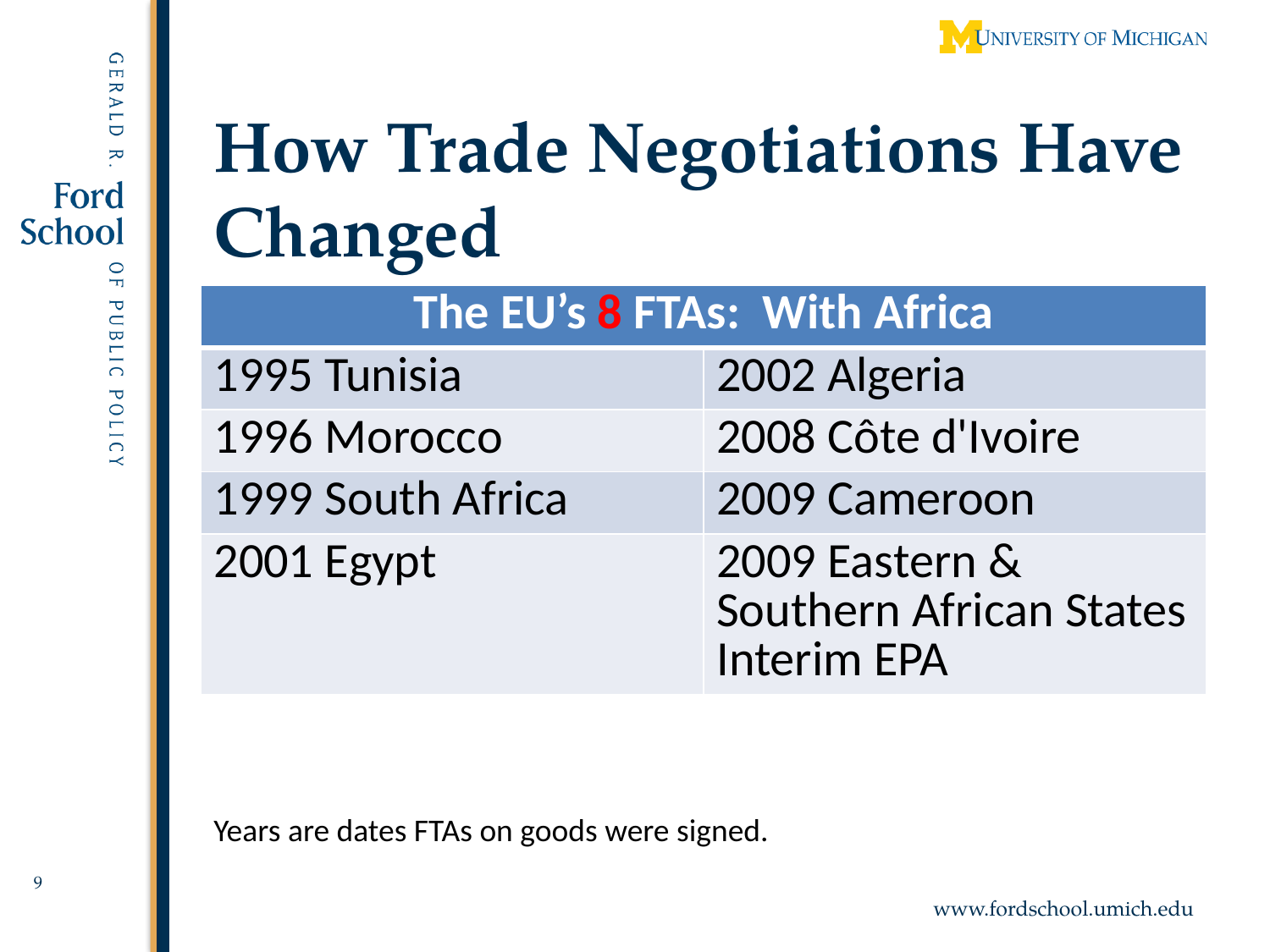

# How Trade Negotiations Have Changed
| The EU’s 8 FTAs: With Africa |  |
| --- | --- |
| 1995 Tunisia | 2002 Algeria |
| 1996 Morocco | 2008 Côte d'Ivoire |
| 1999 South Africa | 2009 Cameroon |
| 2001 Egypt | 2009 Eastern & Southern African States Interim EPA |
Years are dates FTAs on goods were signed.
9